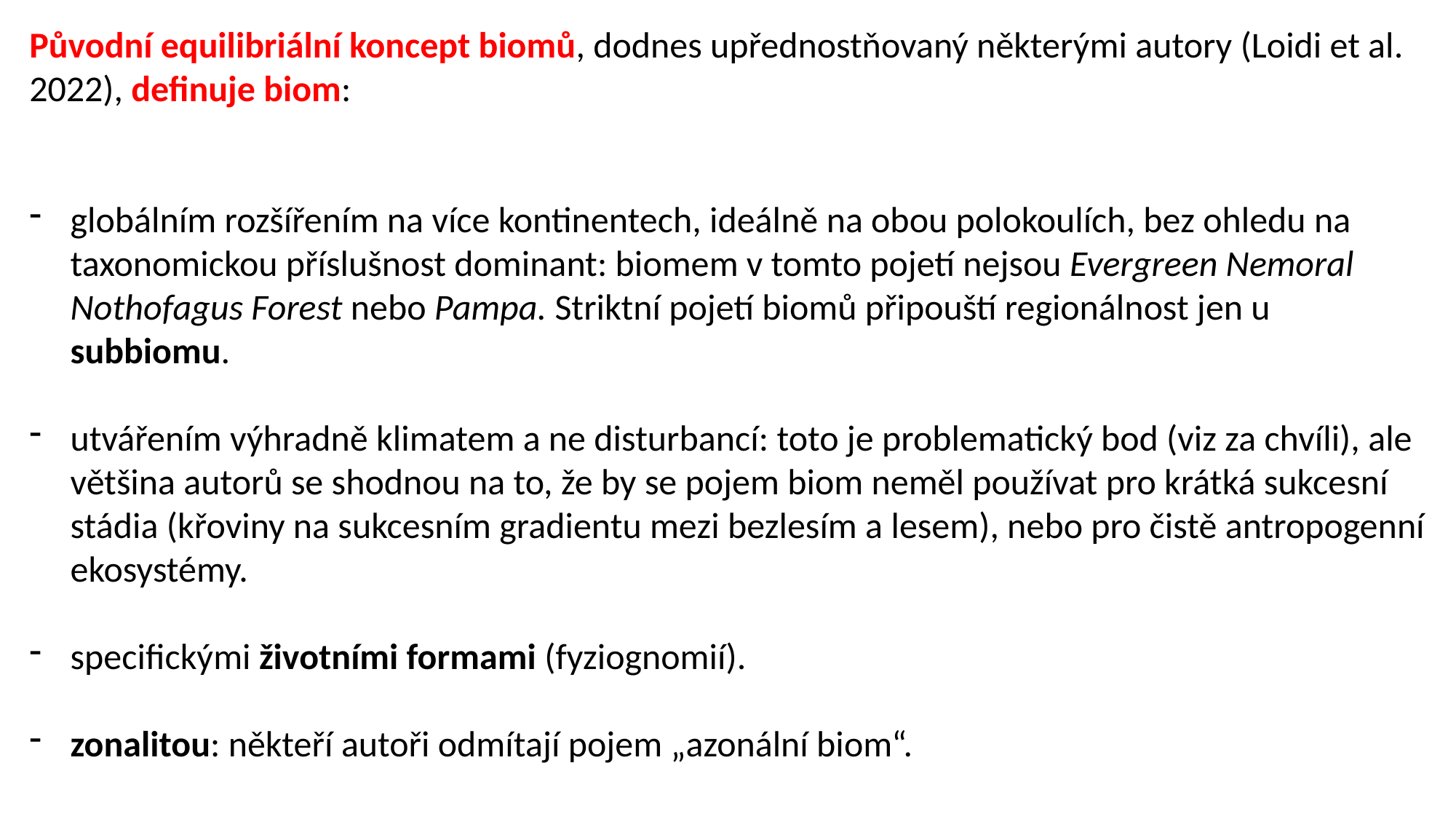

definuje biom
Původní equilibriální koncept biomů, dodnes upřednostňovaný některými autory (Loidi et al. 2022), definuje biom:

globálním rozšířením na více kontinentech, ideálně na obou polokoulích, bez ohledu na taxonomickou příslušnost dominant: biomem v tomto pojetí nejsou Evergreen Nemoral Nothofagus Forest nebo Pampa. Striktní pojetí biomů připouští regionálnost jen u subbiomu.

utvářením výhradně klimatem a ne disturbancí: toto je problematický bod (viz za chvíli), ale většina autorů se shodnou na to, že by se pojem biom neměl používat pro krátká sukcesní stádia (křoviny na sukcesním gradientu mezi bezlesím a lesem), nebo pro čistě antropogenní ekosystémy.

specifickými životními formami (fyziognomií).

zonalitou: někteří autoři odmítají pojem „azonální biom“.